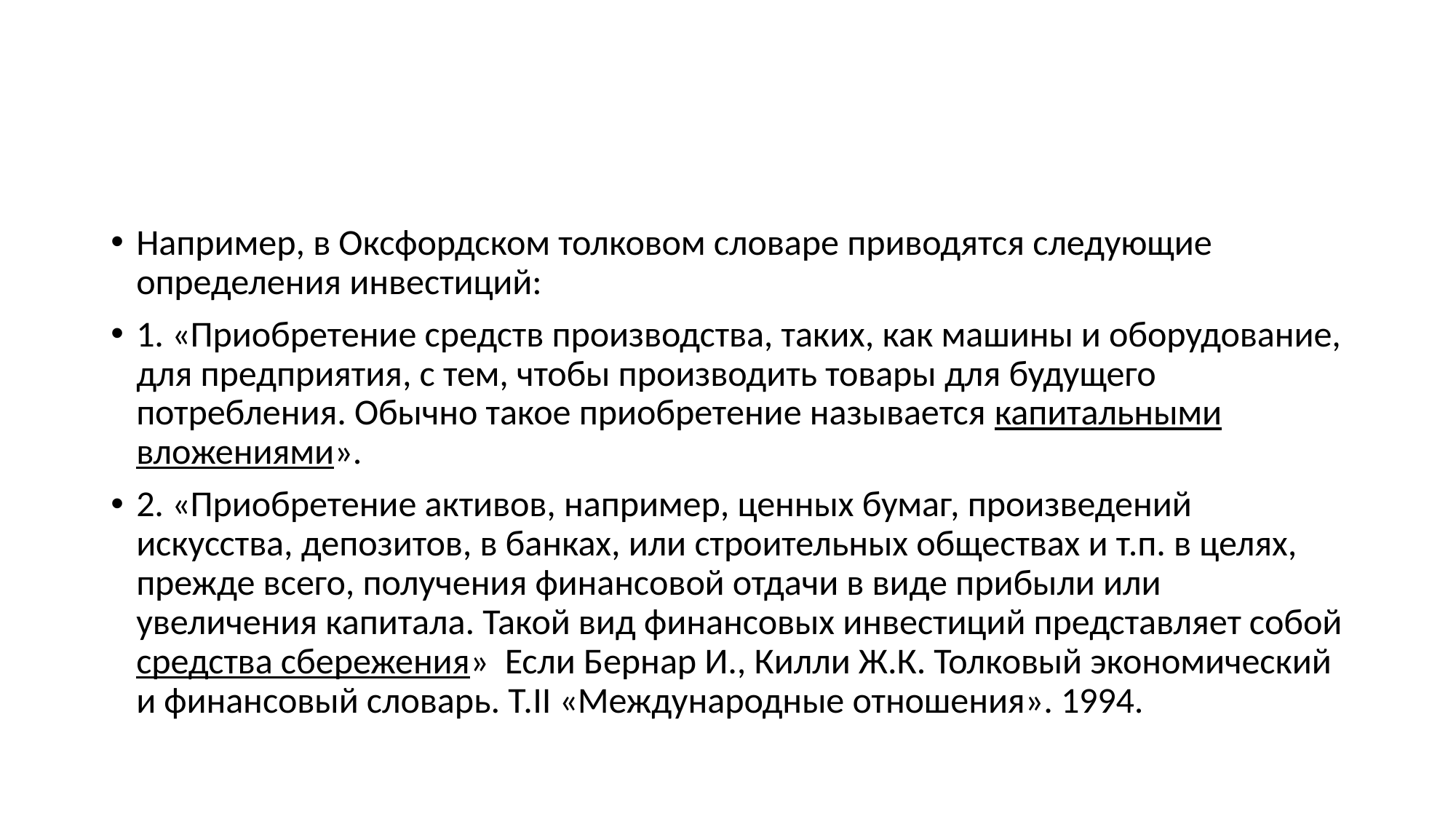

Например, в Оксфордском толковом словаре приводятся следующие определения инвестиций:
1. «Приобретение средств производства, таких, как машины и оборудование, для предприятия, с тем, чтобы производить товары для будущего потребления. Обычно такое приобретение называется капитальными вложениями».
2. «Приобретение активов, например, ценных бумаг, произведений искусства, депозитов, в банках, или строительных обществах и т.п. в целях, прежде всего, получения финансовой отдачи в виде прибыли или увеличения капитала. Такой вид финансовых инвестиций представляет собой средства сбережения»  Если Бернар И., Килли Ж.К. Толковый экономический и финансовый словарь. Т.II «Международные отношения». 1994.